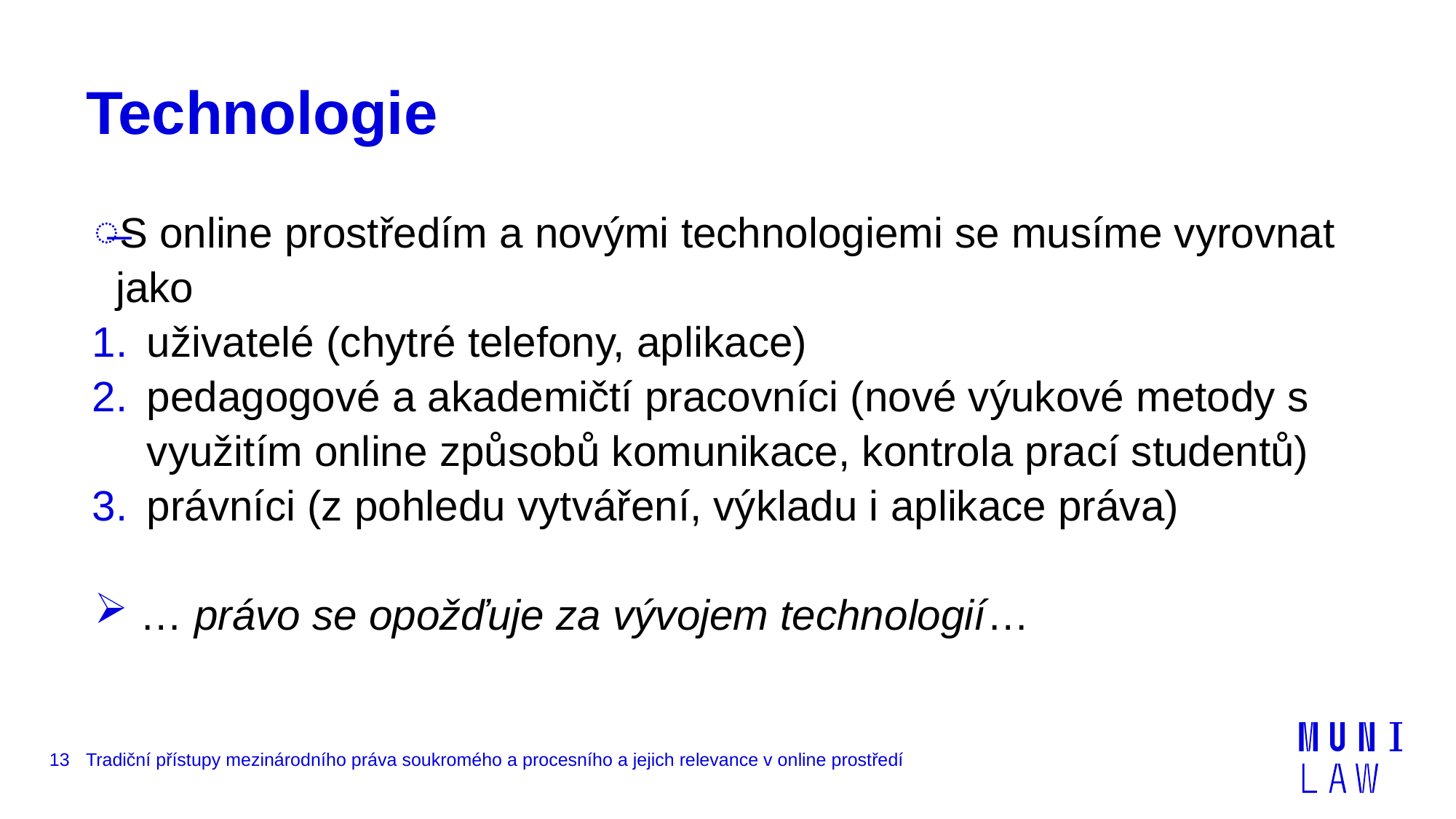

# Technologie
S online prostředím a novými technologiemi se musíme vyrovnat jako
uživatelé (chytré telefony, aplikace)
pedagogové a akademičtí pracovníci (nové výukové metody s využitím online způsobů komunikace, kontrola prací studentů)
právníci (z pohledu vytváření, výkladu i aplikace práva)

 … právo se opožďuje za vývojem technologií…

13
Tradiční přístupy mezinárodního práva soukromého a procesního a jejich relevance v online prostředí